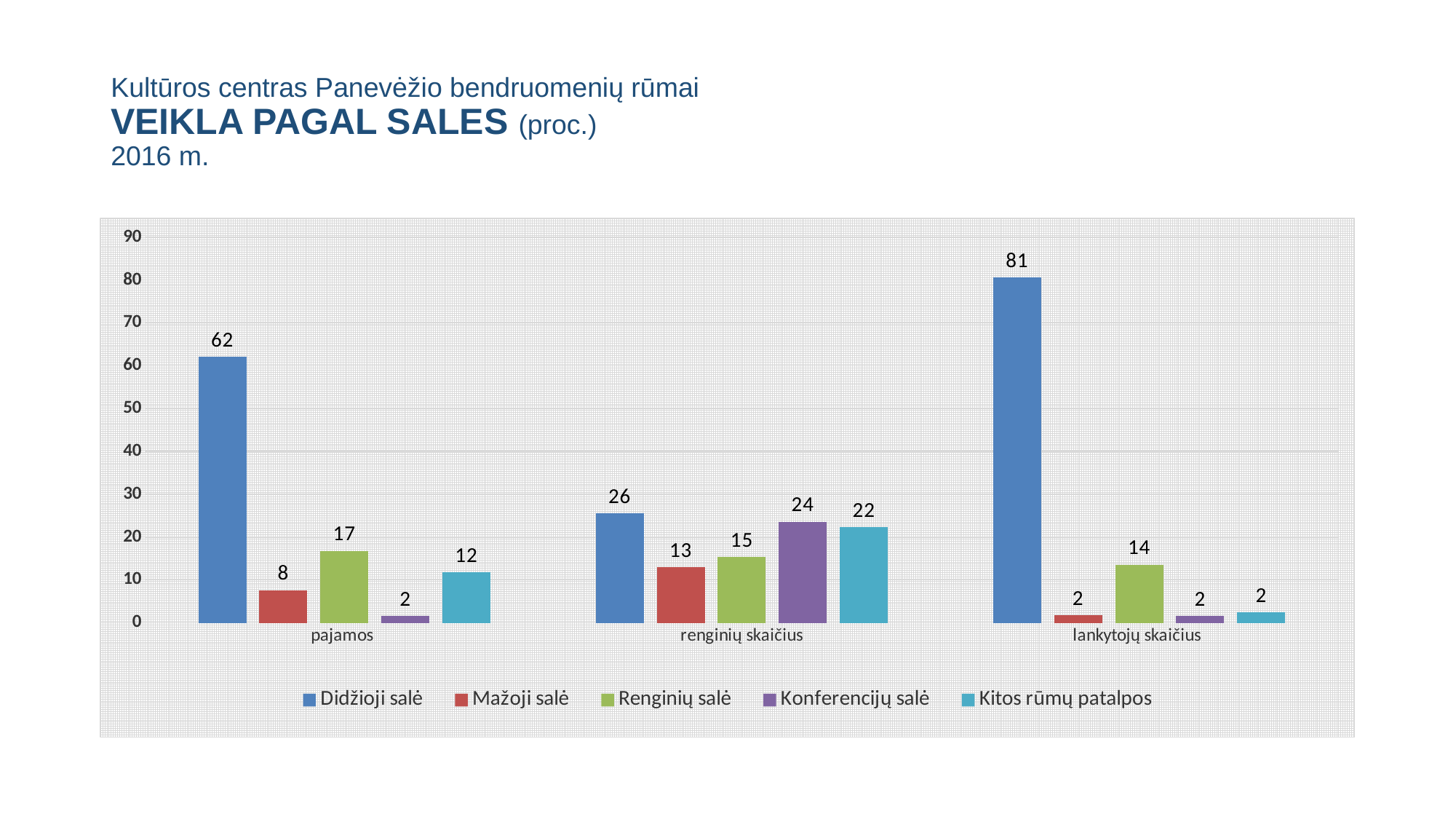

# Kultūros centras Panevėžio bendruomenių rūmai VEIKLA PAGAL SALES (proc.) 2016 m.

### Chart

| Category | Didžioji salė | Mažoji salė | Renginių salė | Konferencijų salė | Kitos rūmų patalpos |
|---|---|---|---|---|---|
| pajamos  | 62.07182255591374 | 7.652056464360108 | 16.826279406902874 | 1.6842915540160683 | 11.765550018807218 |
| renginių skaičius | 25.542168674698797 | 13.012048192771084 | 15.421686746987952 | 23.6144578313253 | 22.40963855421687 |
| lankytojų skaičius  | 80.65360418767709 | 1.7120491763914902 | 13.609950535465591 | 1.5823848628919945 | 2.4420112375738365 |